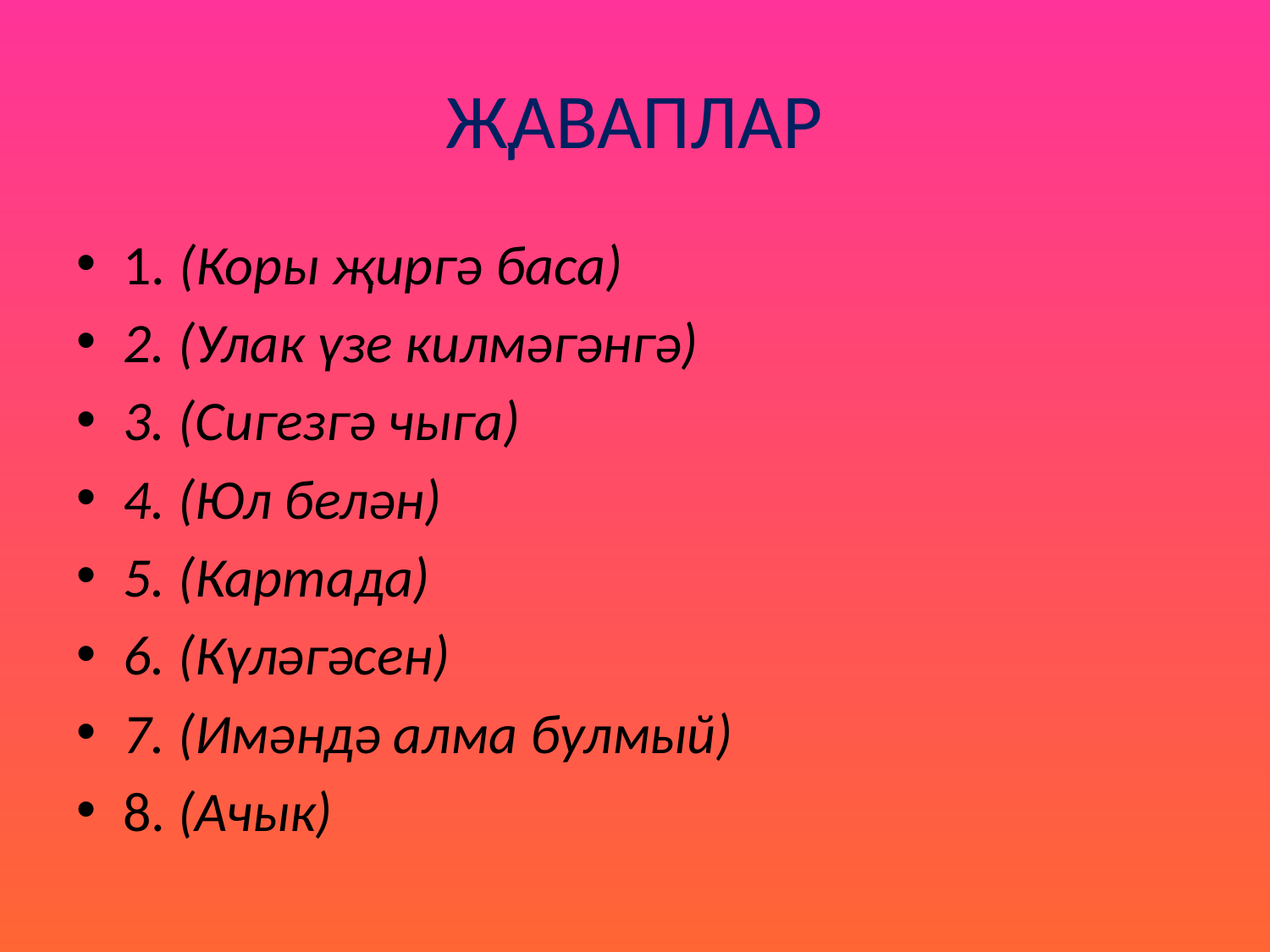

# ҖАВАПЛАР
1. (Коры җиргә баса)
2. (Улак үзе килмәгәнгә)
3. (Сигезгә чыга)
4. (Юл белән)
5. (Картада)
6. (Күләгәсен)
7. (Имәндә алма булмый)
8. (Ачык)